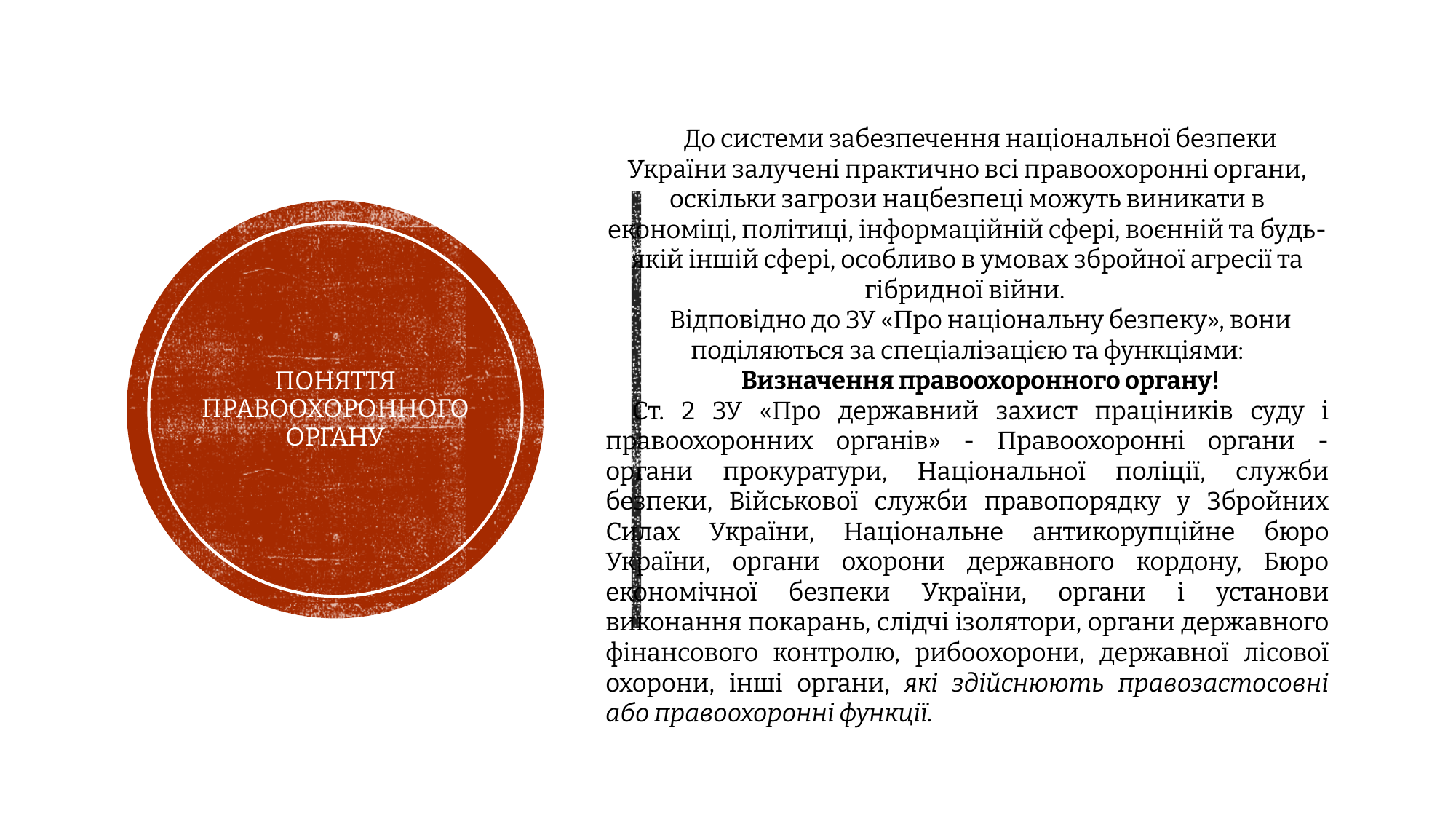

До системи забезпечення національної безпеки України залучені практично всі правоохоронні органи, оскільки загрози нацбезпеці можуть виникати в економіці, політиці, інформаційній сфері, воєнній та будь-якій іншій сфері, особливо в умовах збройної агресії та гібридної війни.
Відповідно до ЗУ «Про національну безпеку», вони поділяються за спеціалізацією та функціями:
Визначення правоохоронного органу!
Ст. 2 ЗУ «Про державний захист праціників суду і правоохоронних органів» - Правоохоронні органи - органи прокуратури, Національної поліції, служби безпеки, Військової служби правопорядку у Збройних Силах України, Національне антикорупційне бюро України, органи охорони державного кордону, Бюро економічної безпеки України, органи і установи виконання покарань, слідчі ізолятори, органи державного фінансового контролю, рибоохорони, державної лісової охорони, інші органи, які здійснюють правозастосовні або правоохоронні функції.

# Поняття правоохоронного органу